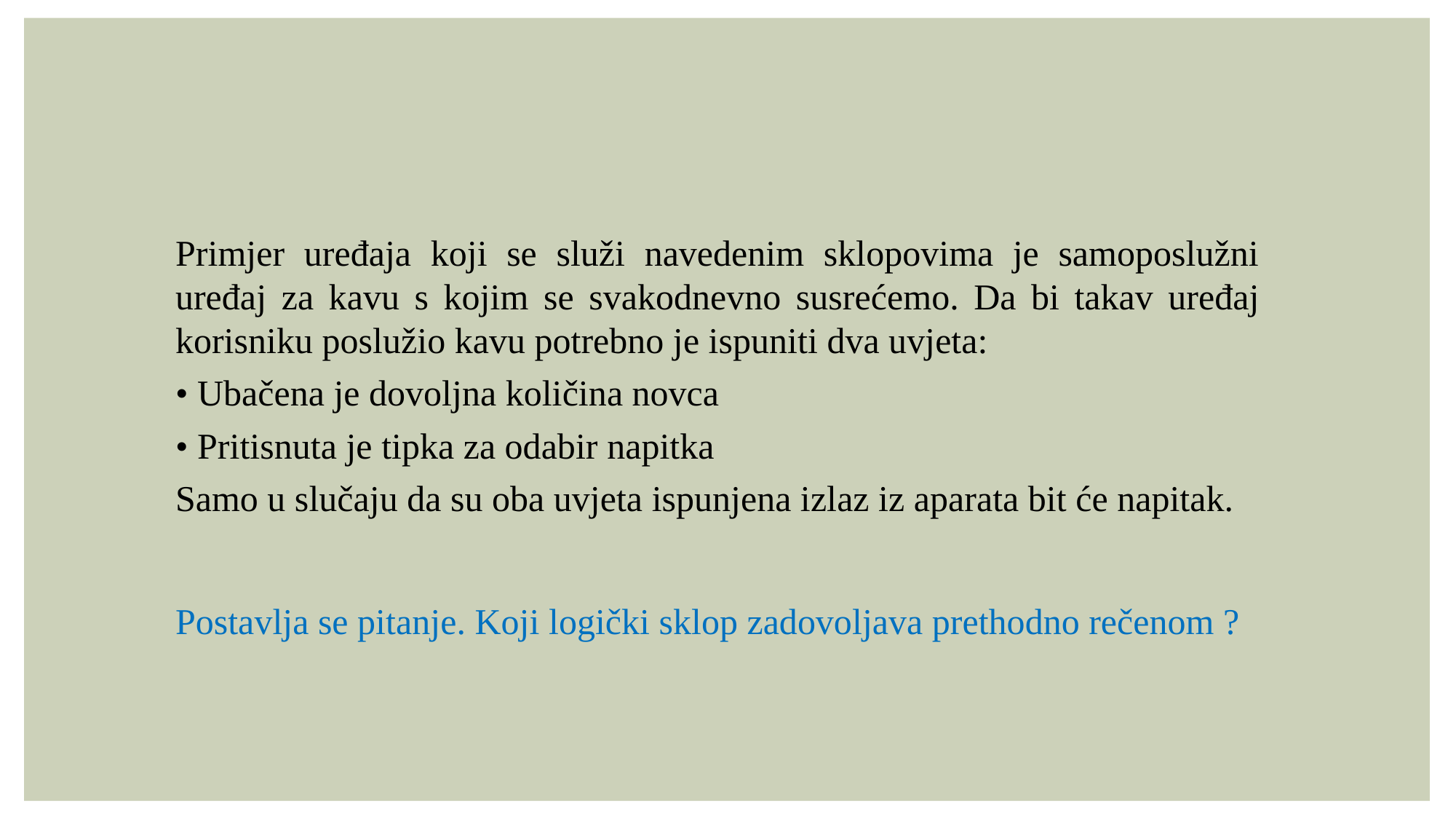

Primjer uređaja koji se služi navedenim sklopovima je samoposlužni uređaj za kavu s kojim se svakodnevno susrećemo. Da bi takav uređaj korisniku poslužio kavu potrebno je ispuniti dva uvjeta:
• Ubačena je dovoljna količina novca
• Pritisnuta je tipka za odabir napitka
Samo u slučaju da su oba uvjeta ispunjena izlaz iz aparata bit će napitak.
Postavlja se pitanje. Koji logički sklop zadovoljava prethodno rečenom ?